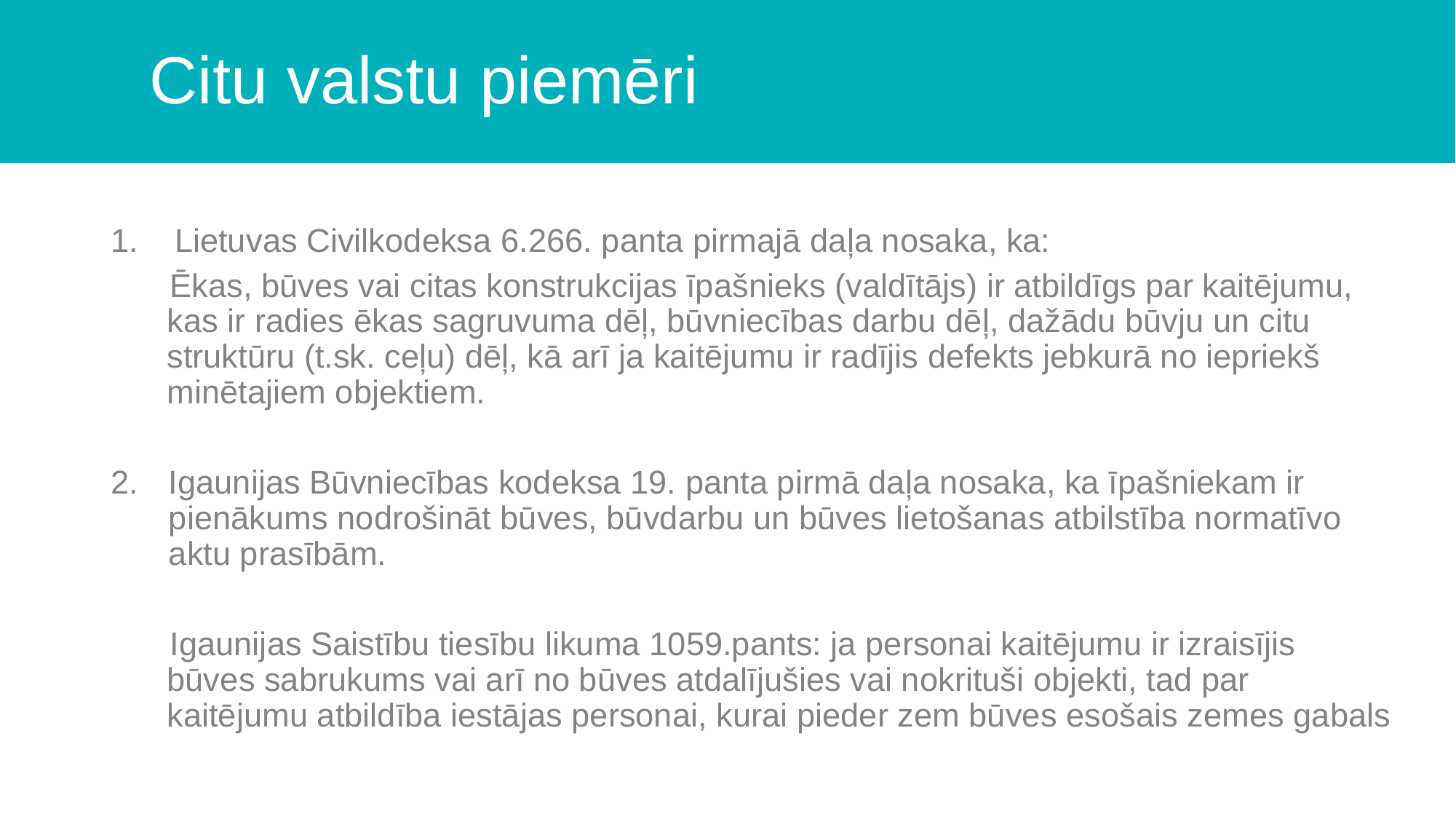

# Citu valstu piemēri
1.    Lietuvas Civilkodeksa 6.266. panta pirmajā daļa nosaka, ka:
Ēkas, būves vai citas konstrukcijas īpašnieks (valdītājs) ir atbildīgs par kaitējumu, kas ir radies ēkas sagruvuma dēļ, būvniecības darbu dēļ, dažādu būvju un citu struktūru (t.sk. ceļu) dēļ, kā arī ja kaitējumu ir radījis defekts jebkurā no iepriekš minētajiem objektiem.

Igaunijas Būvniecības kodeksa 19. panta pirmā daļa nosaka, ka īpašniekam ir pienākums nodrošināt būves, būvdarbu un būves lietošanas atbilstība normatīvo aktu prasībām.

Igaunijas Saistību tiesību likuma 1059.pants: ja personai kaitējumu ir izraisījis būves sabrukums vai arī no būves atdalījušies vai nokrituši objekti, tad par kaitējumu atbildība iestājas personai, kurai pieder zem būves esošais zemes gabals